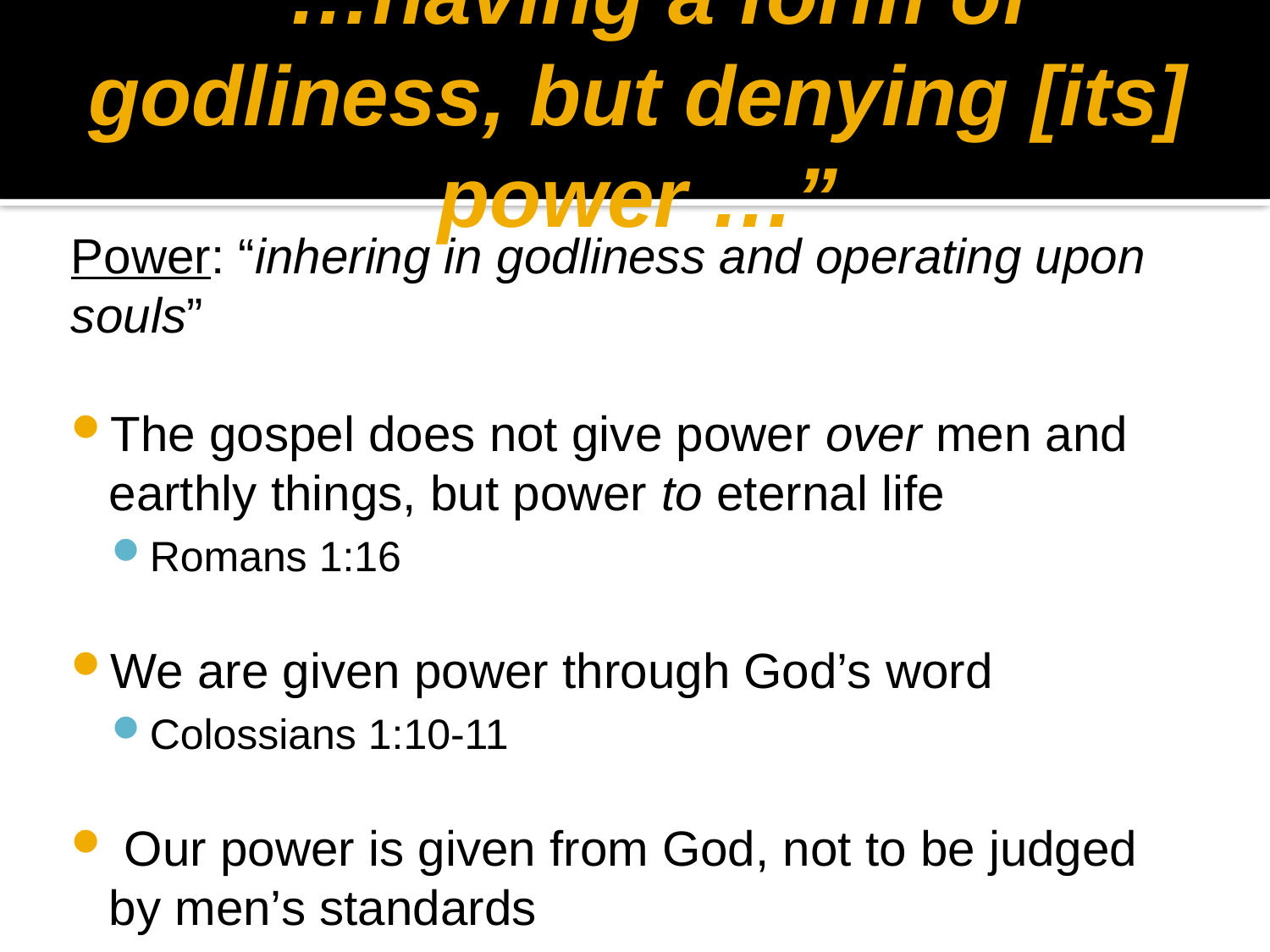

# “…having a form of godliness, but denying [its] power …”
Power: “inhering in godliness and operating upon souls”

The gospel does not give power over men and earthly things, but power to eternal life
Romans 1:16

We are given power through God’s word
Colossians 1:10-11

 Our power is given from God, not to be judged by men’s standards
 Matthew 25:15